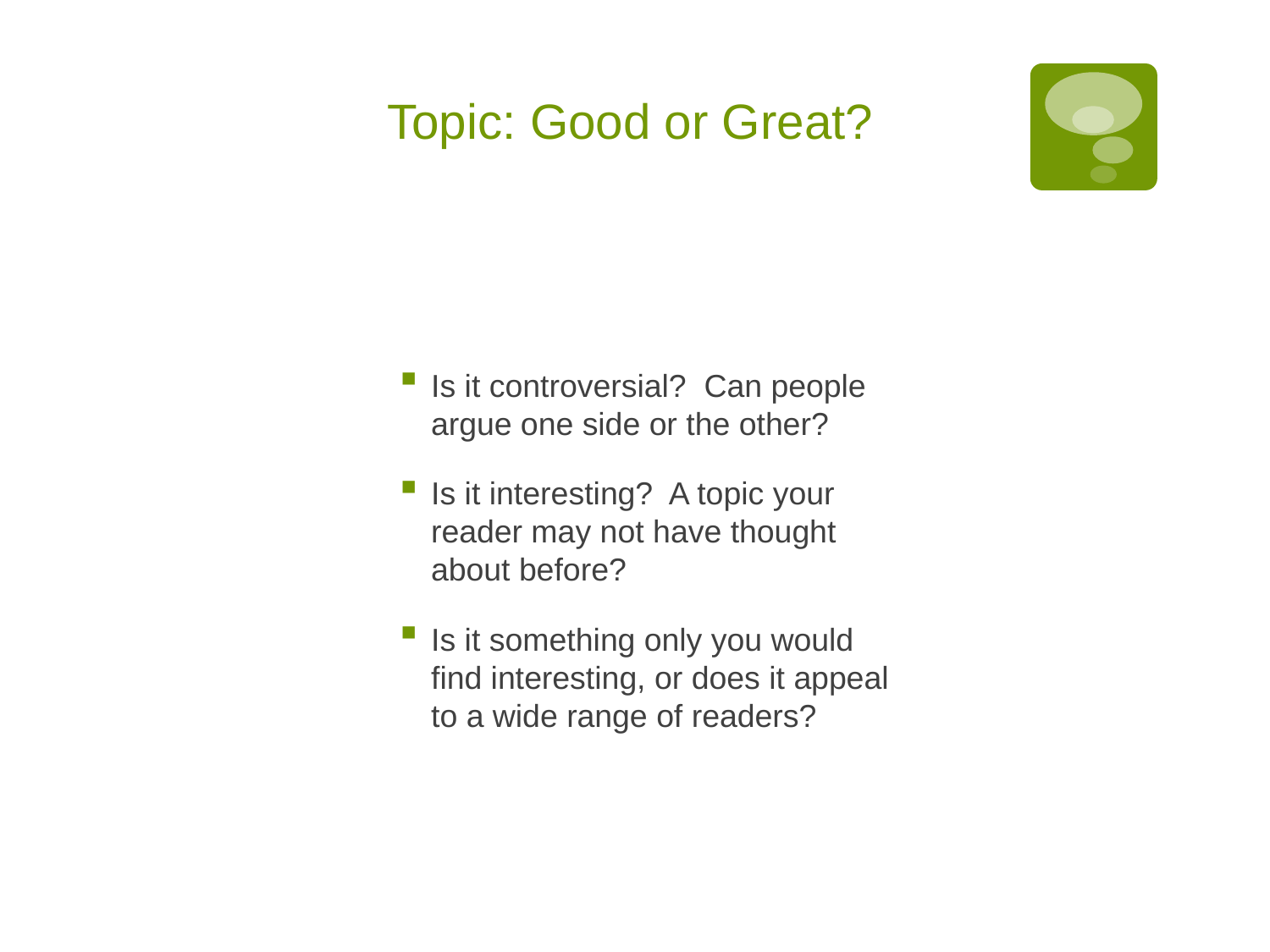

# Topic: Good or Great?
Dogs
Pit Bulls
Is it controversial?  Can people argue one side or the other?
Is it interesting?  A topic your reader may not have thought about before?
Is it something only you would find interesting, or does it appeal to a wide range of readers?